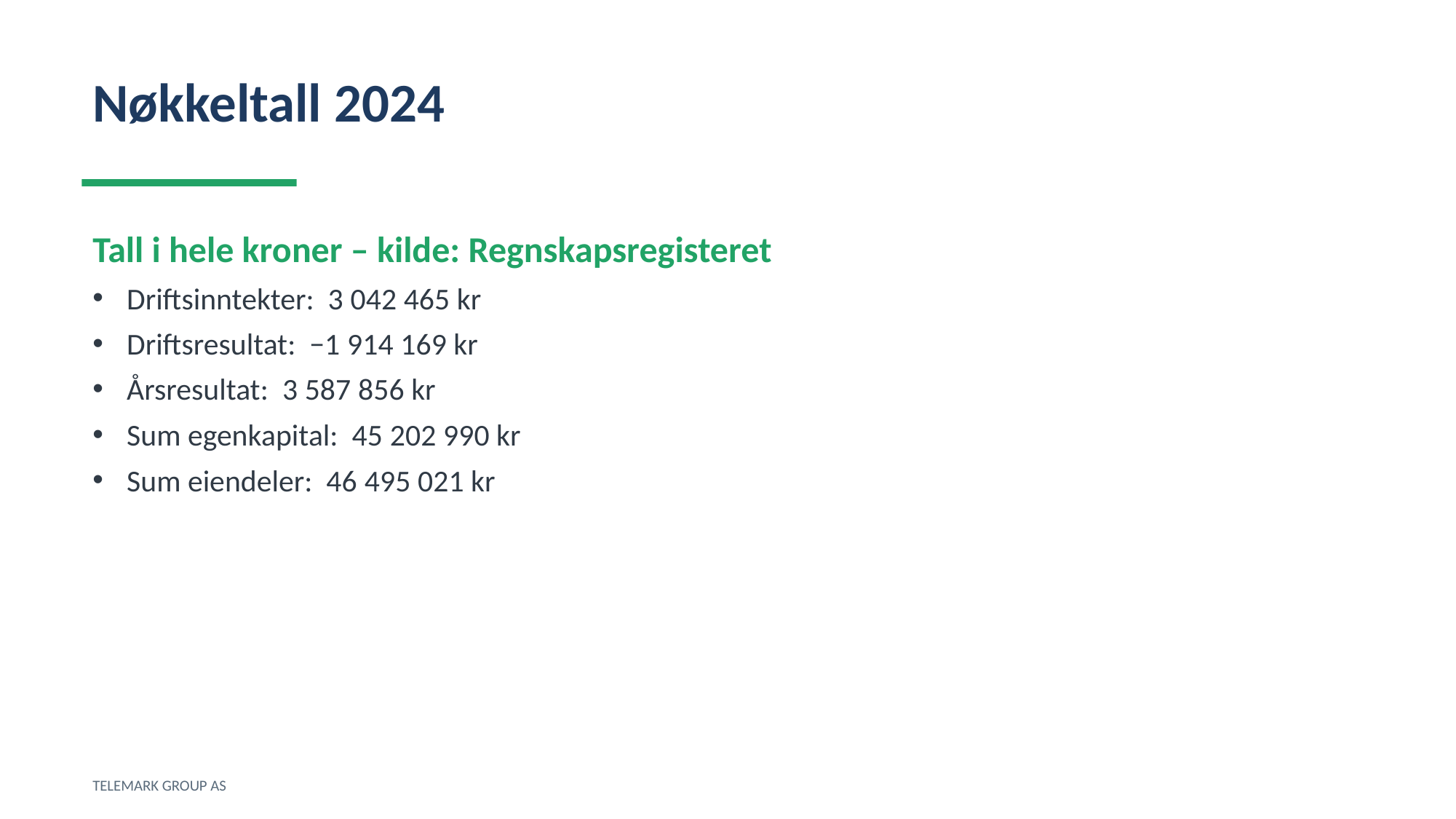

Nøkkeltall 2024

Tall i hele kroner – kilde: Regnskapsregisteret
Driftsinntekter:  3 042 465 kr
Driftsresultat:  −1 914 169 kr
Årsresultat:  3 587 856 kr
Sum egenkapital:  45 202 990 kr
Sum eiendeler:  46 495 021 kr
TELEMARK GROUP AS